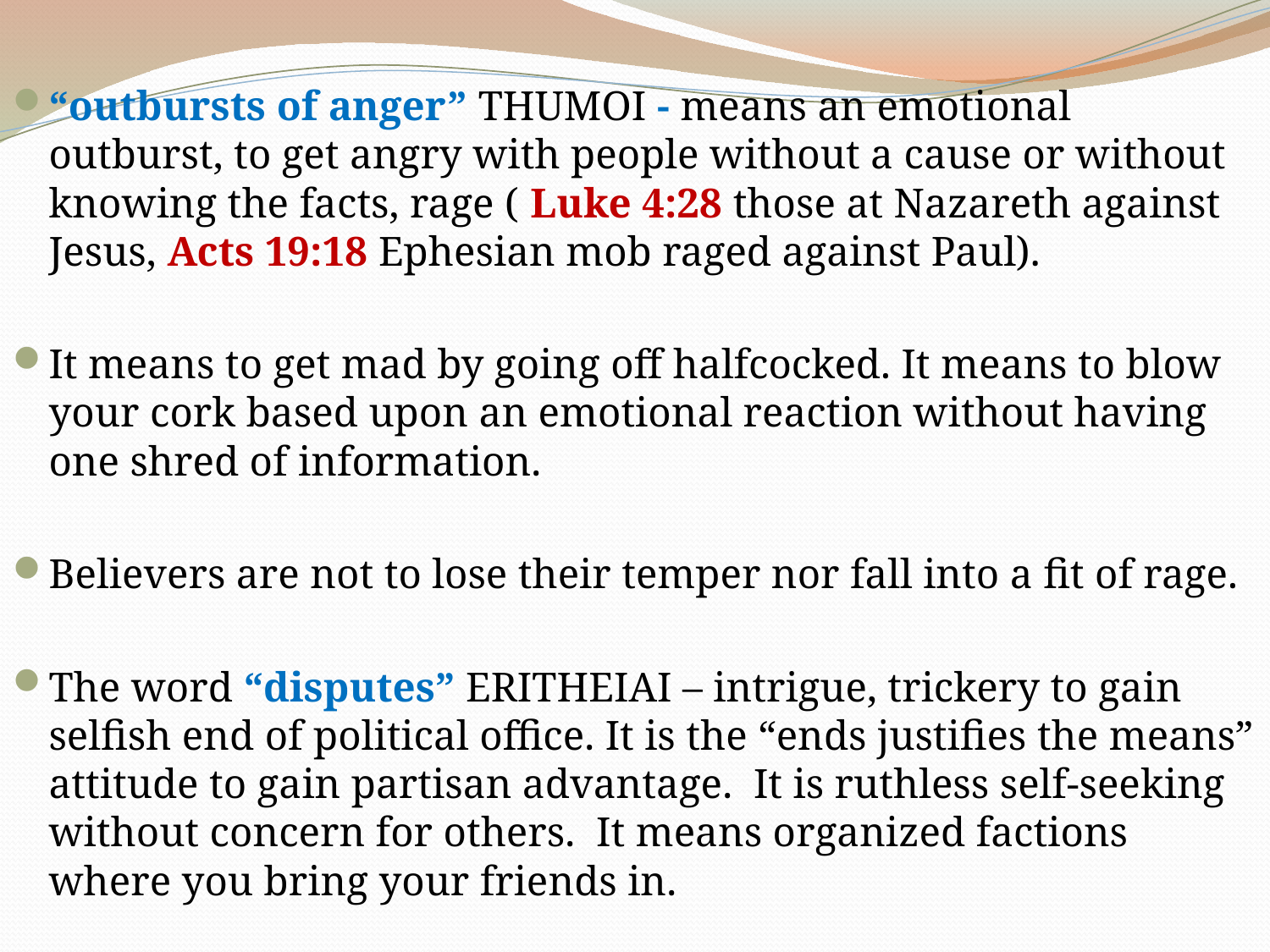

“outbursts of anger” THUMOI - means an emotional outburst, to get angry with people without a cause or without knowing the facts, rage ( Luke 4:28 those at Nazareth against Jesus, Acts 19:18 Ephesian mob raged against Paul).

It means to get mad by going off halfcocked. It means to blow your cork based upon an emotional reaction without having one shred of information.

Believers are not to lose their temper nor fall into a fit of rage.

The word “disputes” ERITHEIAI – intrigue, trickery to gain selfish end of political office. It is the “ends justifies the means” attitude to gain partisan advantage.  It is ruthless self-seeking without concern for others.  It means organized factions where you bring your friends in.